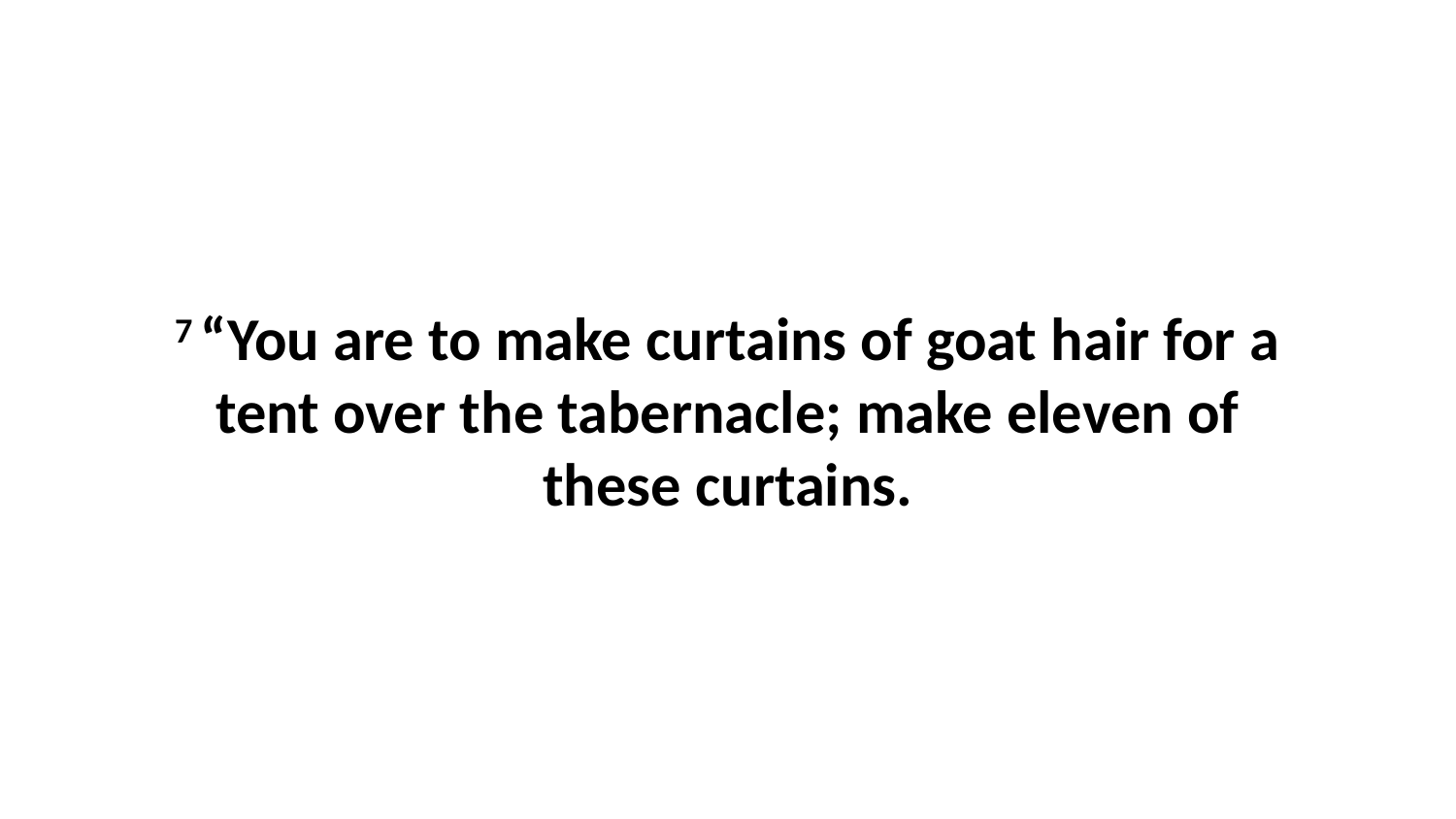

7 “You are to make curtains of goat hair for a tent over the tabernacle; make eleven of these curtains.